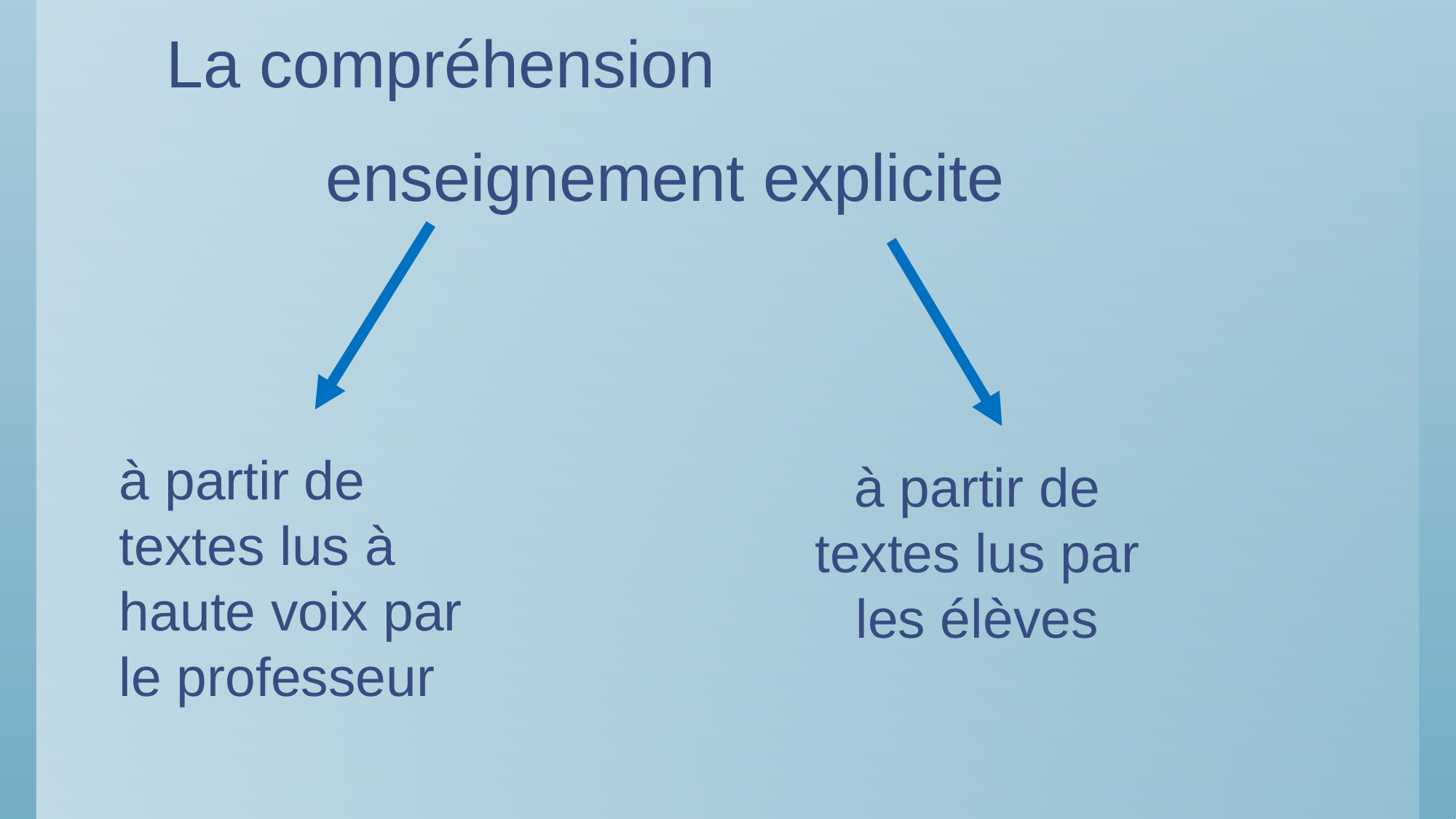

# La compréhension

enseignement explicite
à partir de textes lus à haute voix par le professeur
à partir de textes lus par les élèves